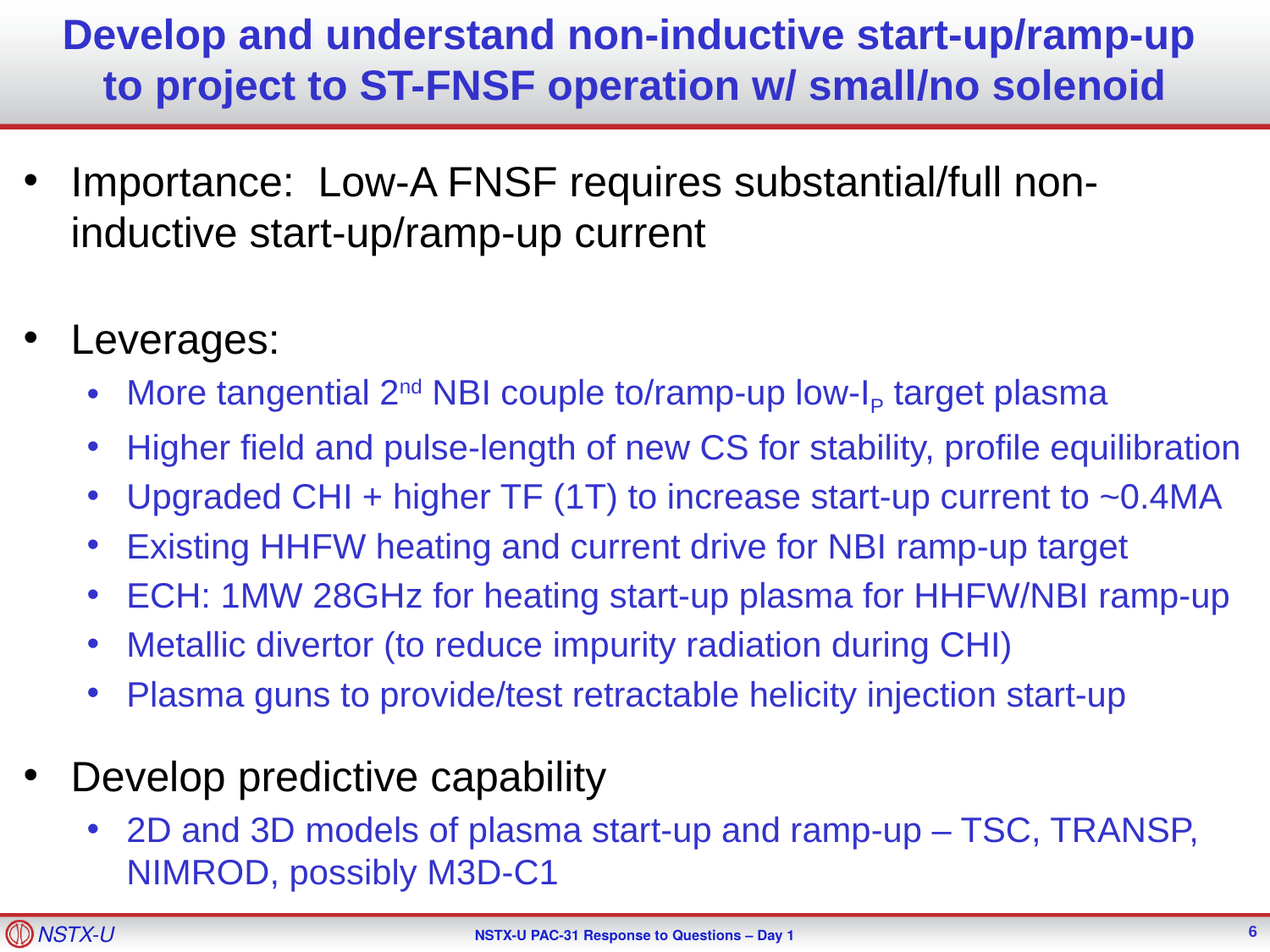

# Develop and understand non-inductive start-up/ramp-up to project to ST-FNSF operation w/ small/no solenoid
Importance:  Low-A FNSF requires substantial/full non-inductive start-up/ramp-up current

Leverages:
More tangential 2nd NBI couple to/ramp-up low-IP target plasma
Higher field and pulse-length of new CS for stability, profile equilibration
Upgraded CHI + higher TF (1T) to increase start-up current to ~0.4MA
Existing HHFW heating and current drive for NBI ramp-up target
ECH: 1MW 28GHz for heating start-up plasma for HHFW/NBI ramp-up
Metallic divertor (to reduce impurity radiation during CHI)
Plasma guns to provide/test retractable helicity injection start-up

Develop predictive capability
2D and 3D models of plasma start-up and ramp-up – TSC, TRANSP, NIMROD, possibly M3D-C1
6